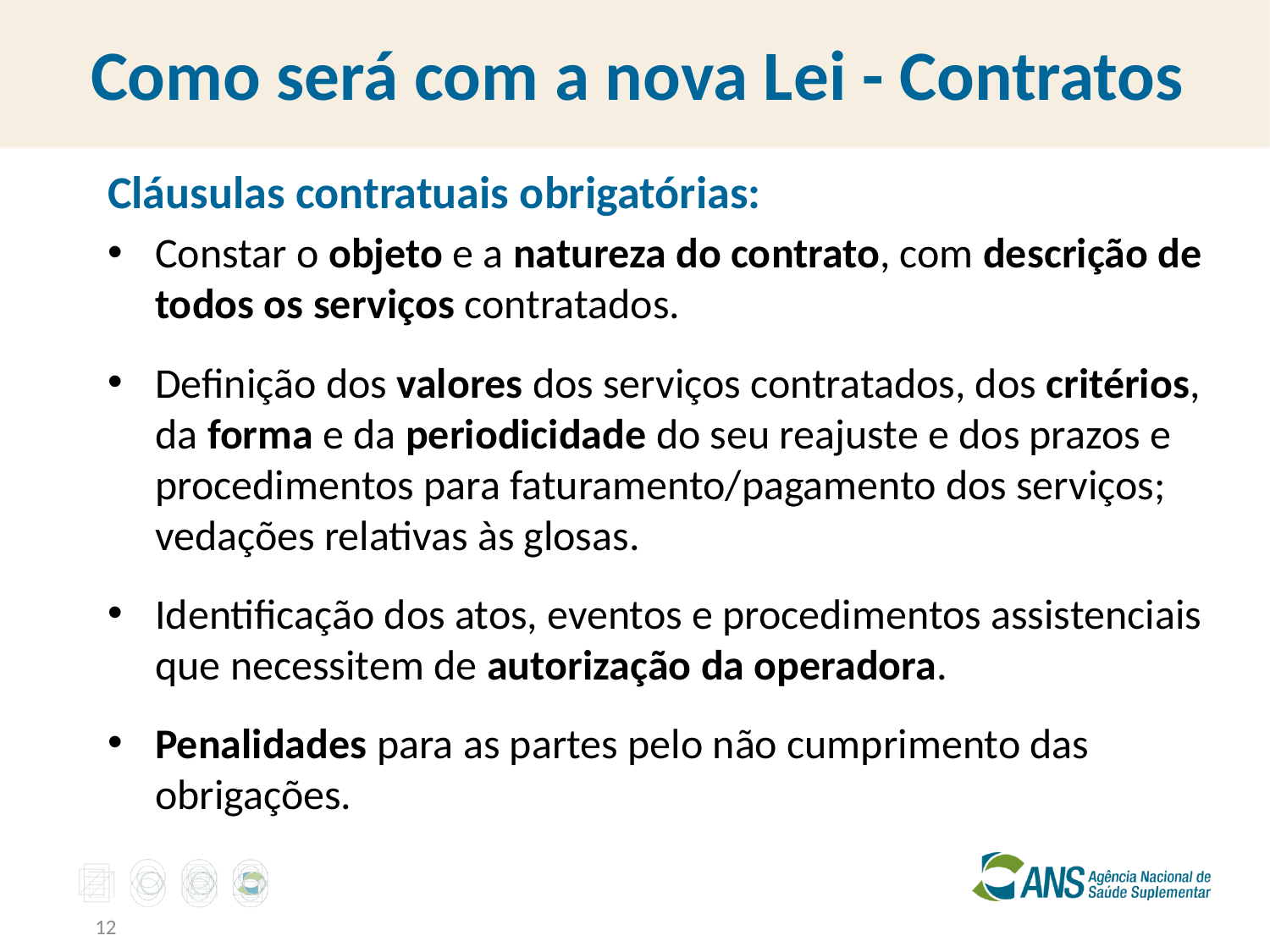

# Como será com a nova Lei - Contratos
Cláusulas contratuais obrigatórias:
Constar o objeto e a natureza do contrato, com descrição de todos os serviços contratados.

Definição dos valores dos serviços contratados, dos critérios, da forma e da periodicidade do seu reajuste e dos prazos e procedimentos para faturamento/pagamento dos serviços; vedações relativas às glosas.

Identificação dos atos, eventos e procedimentos assistenciais que necessitem de autorização da operadora.

Penalidades para as partes pelo não cumprimento das obrigações.
12